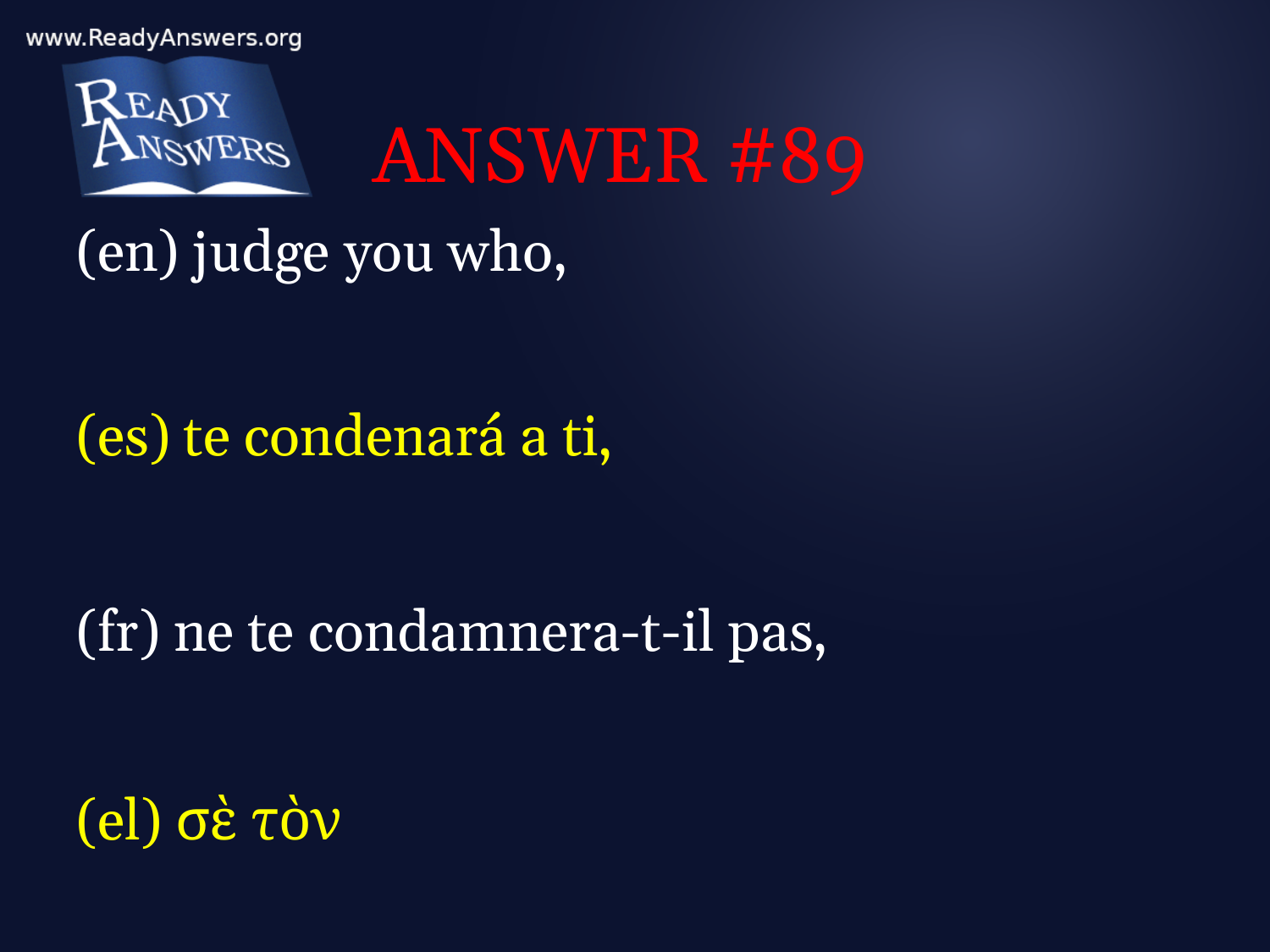

# ANSWER #89
(en) judge you who,
(es) te condenará a ti,
(fr) ne te condamnera-t-il pas,
(el) σὲ τὸν